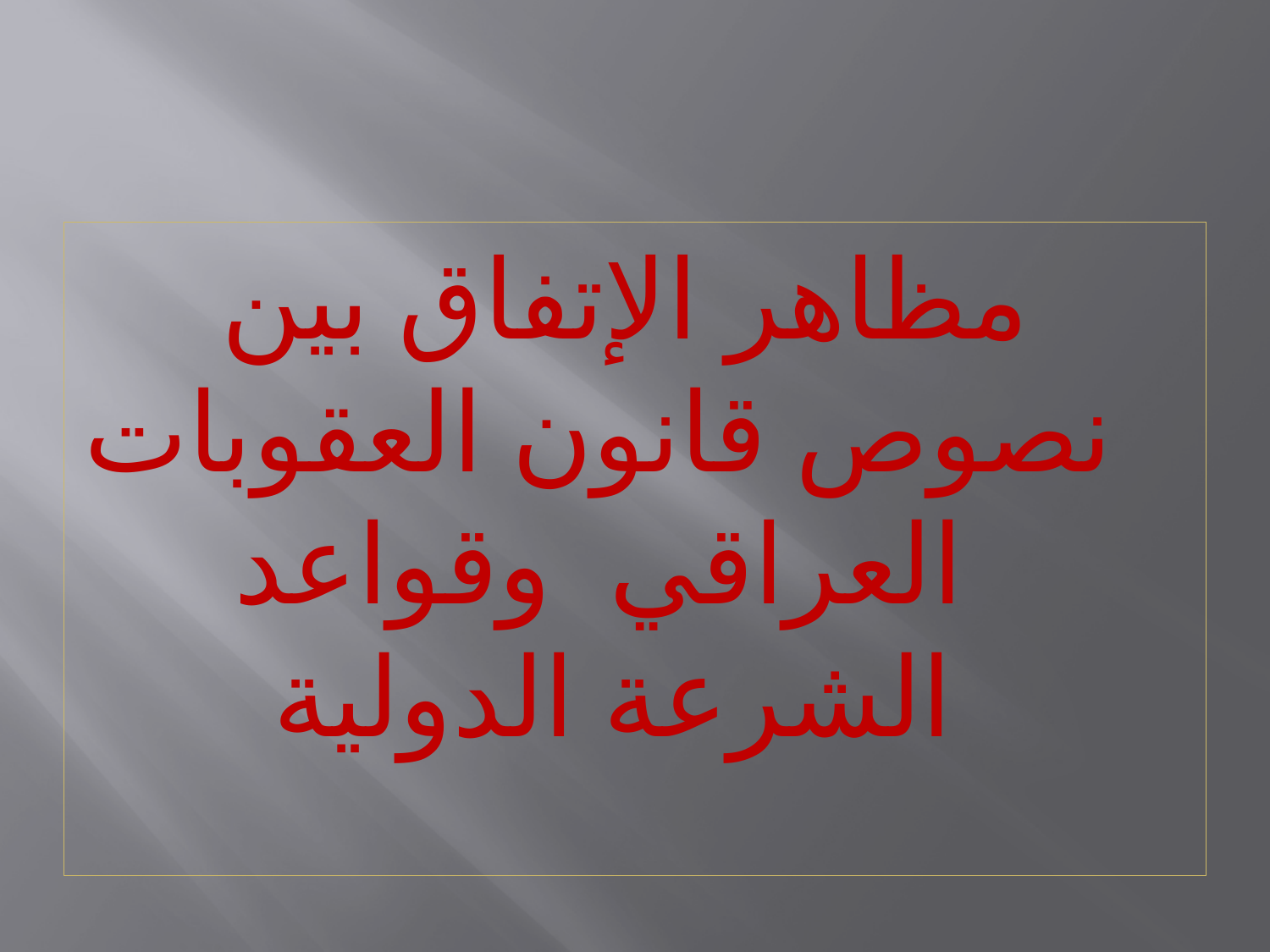

#
مظاهر الإتفاق بين نصوص قانون العقوبات العراقي  وقواعد الشرعة الدولية